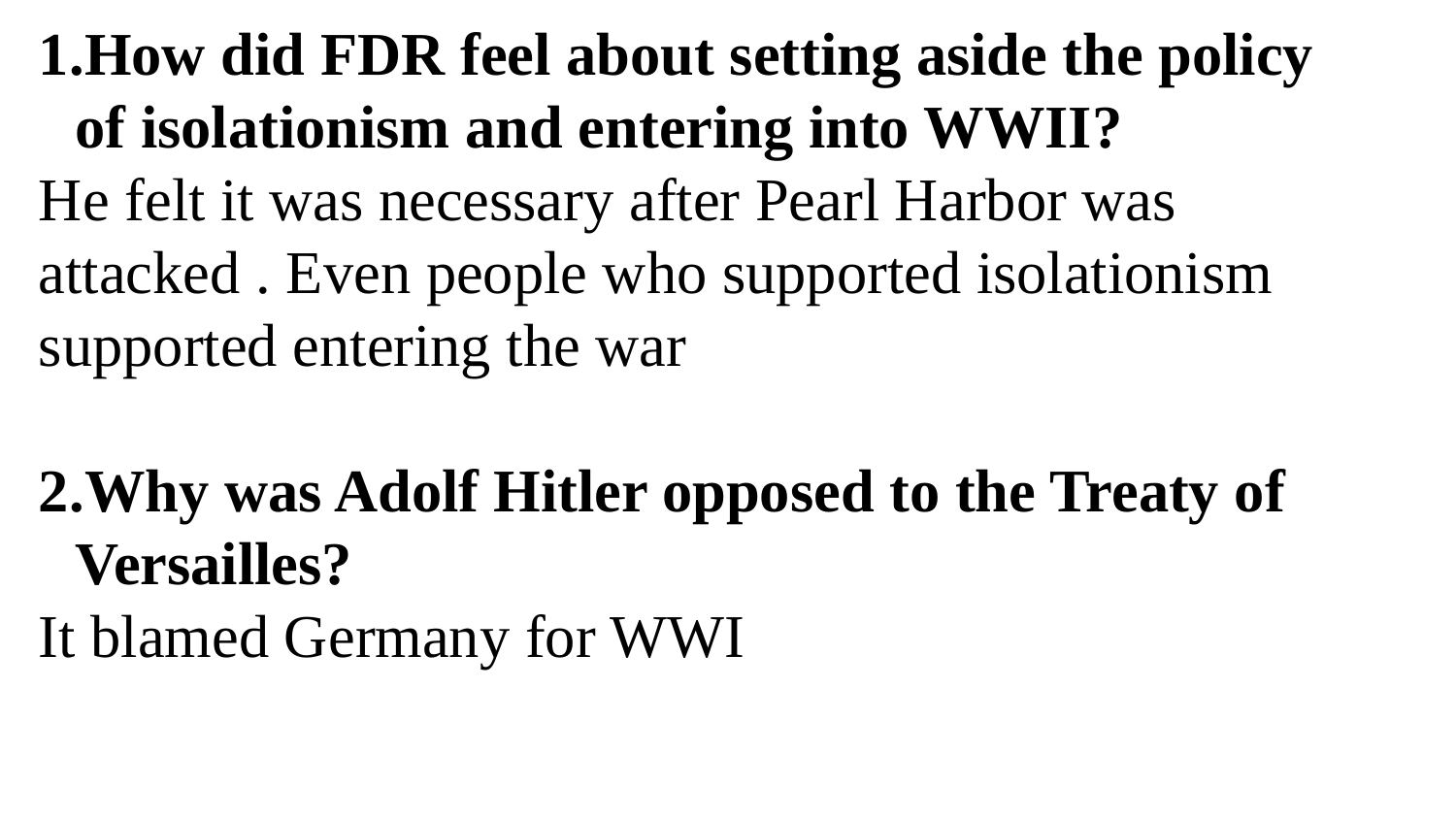

How did FDR feel about setting aside the policy of isolationism and entering into WWII?
He felt it was necessary after Pearl Harbor was attacked . Even people who supported isolationism supported entering the war

Why was Adolf Hitler opposed to the Treaty of Versailles?
It blamed Germany for WWI